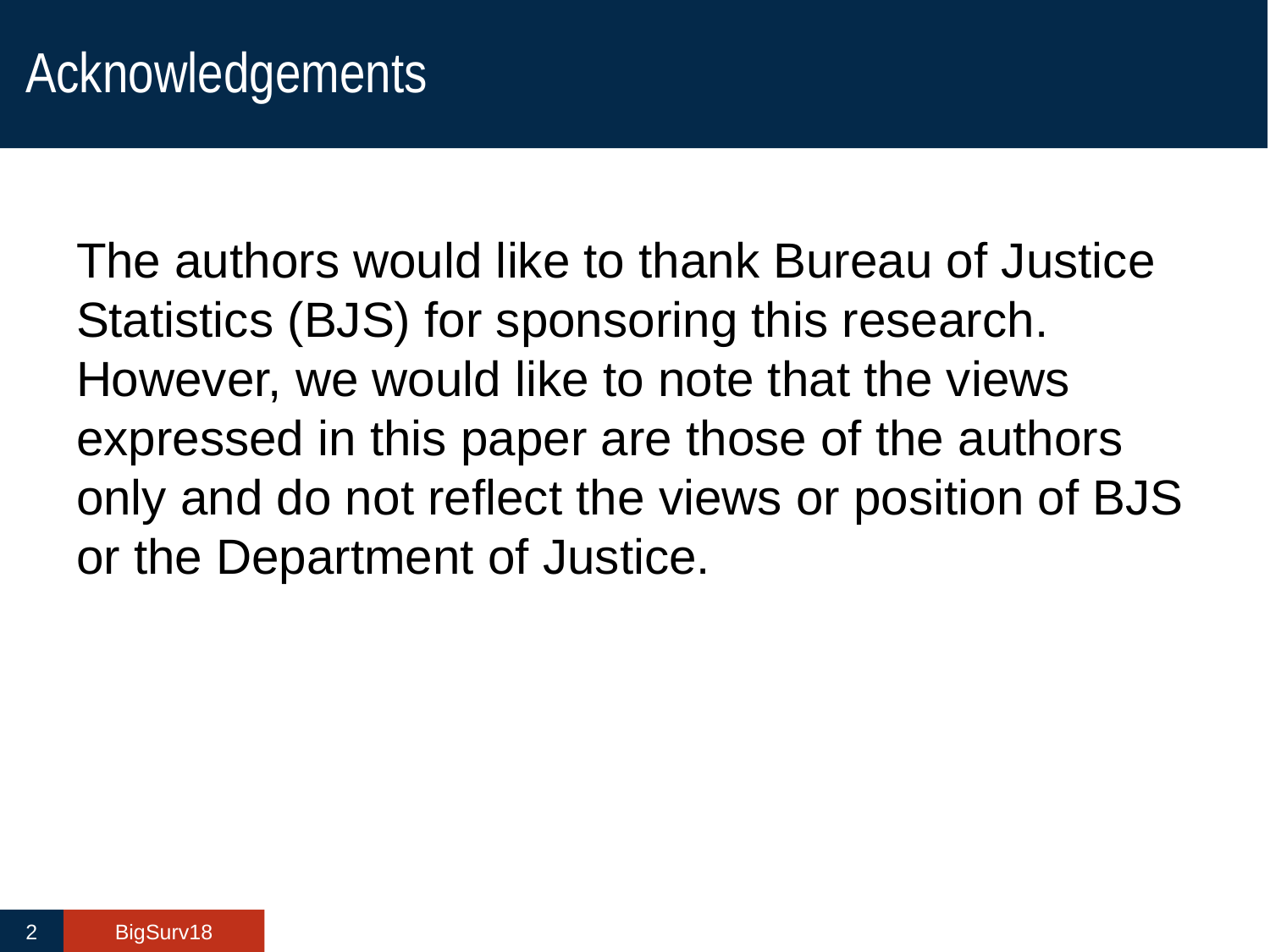

# Acknowledgements
The authors would like to thank Bureau of Justice Statistics (BJS) for sponsoring this research. However, we would like to note that the views expressed in this paper are those of the authors only and do not reflect the views or position of BJS or the Department of Justice.

2
BigSurv18